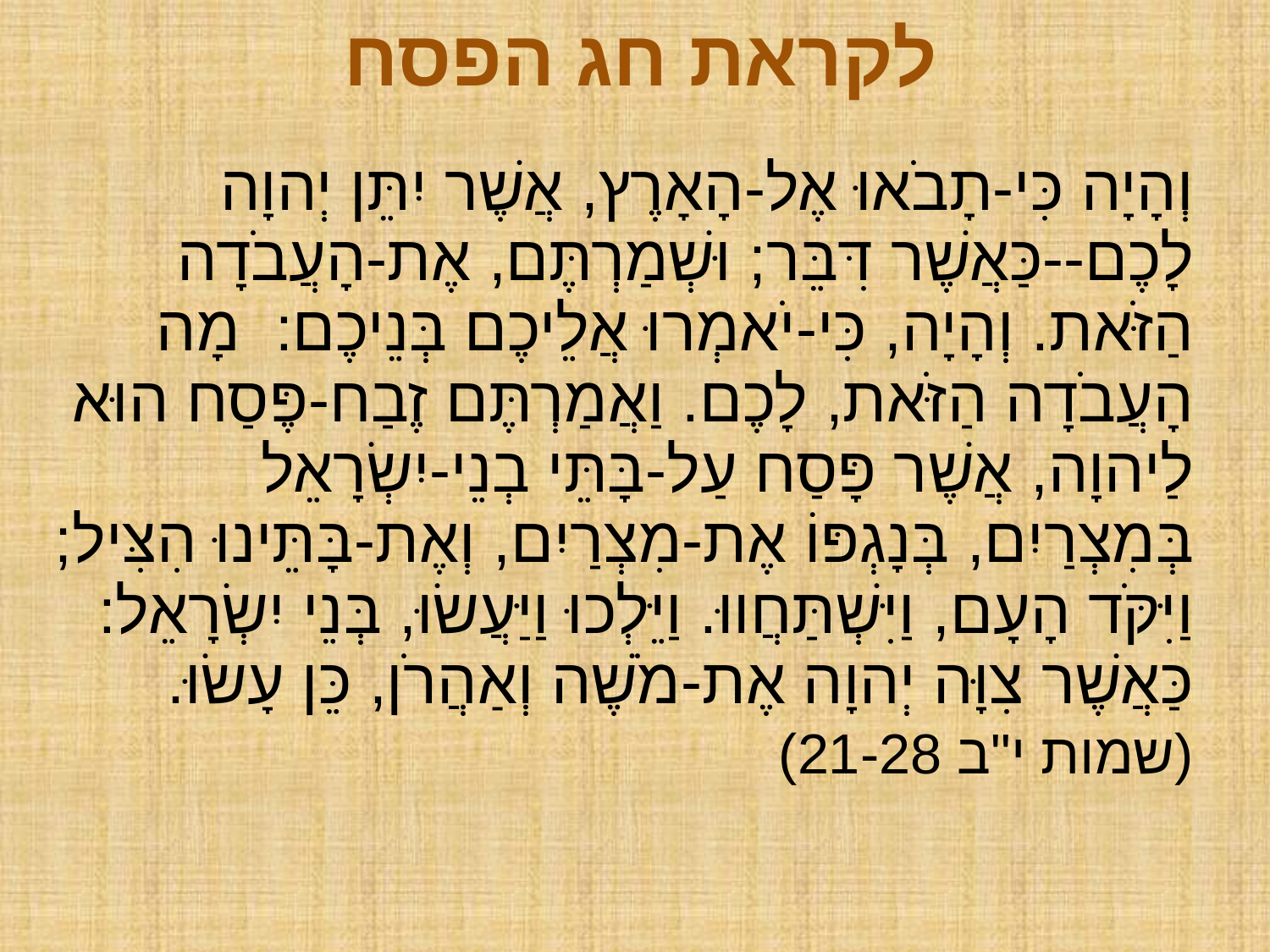

לקראת חג הפסח
וְהָיָה כִּי-תָבֹאוּ אֶל-הָאָרֶץ, אֲשֶׁר יִתֵּן יְהוָה לָכֶם--כַּאֲשֶׁר דִּבֵּר; וּשְׁמַרְתֶּם, אֶת-הָעֲבֹדָה הַזֹּאת. וְהָיָה, כִּי-יֹאמְרוּ אֲלֵיכֶם בְּנֵיכֶם:  מָה הָעֲבֹדָה הַזֹּאת, לָכֶם. וַאֲמַרְתֶּם זֶבַח-פֶּסַח הוּא לַיהוָה, אֲשֶׁר פָּסַח עַל-בָּתֵּי בְנֵי-יִשְׂרָאֵל בְּמִצְרַיִם, בְּנָגְפּוֹ אֶת-מִצְרַיִם, וְאֶת-בָּתֵּינוּ הִצִּיל; וַיִּקֹּד הָעָם, וַיִּשְׁתַּחֲווּ. וַיֵּלְכוּ וַיַּעֲשׂוּ, בְּנֵי יִשְׂרָאֵל:  כַּאֲשֶׁר צִוָּה יְהוָה אֶת-מֹשֶׁה וְאַהֲרֹן, כֵּן עָשׂוּ.
(שמות י"ב 21-28)